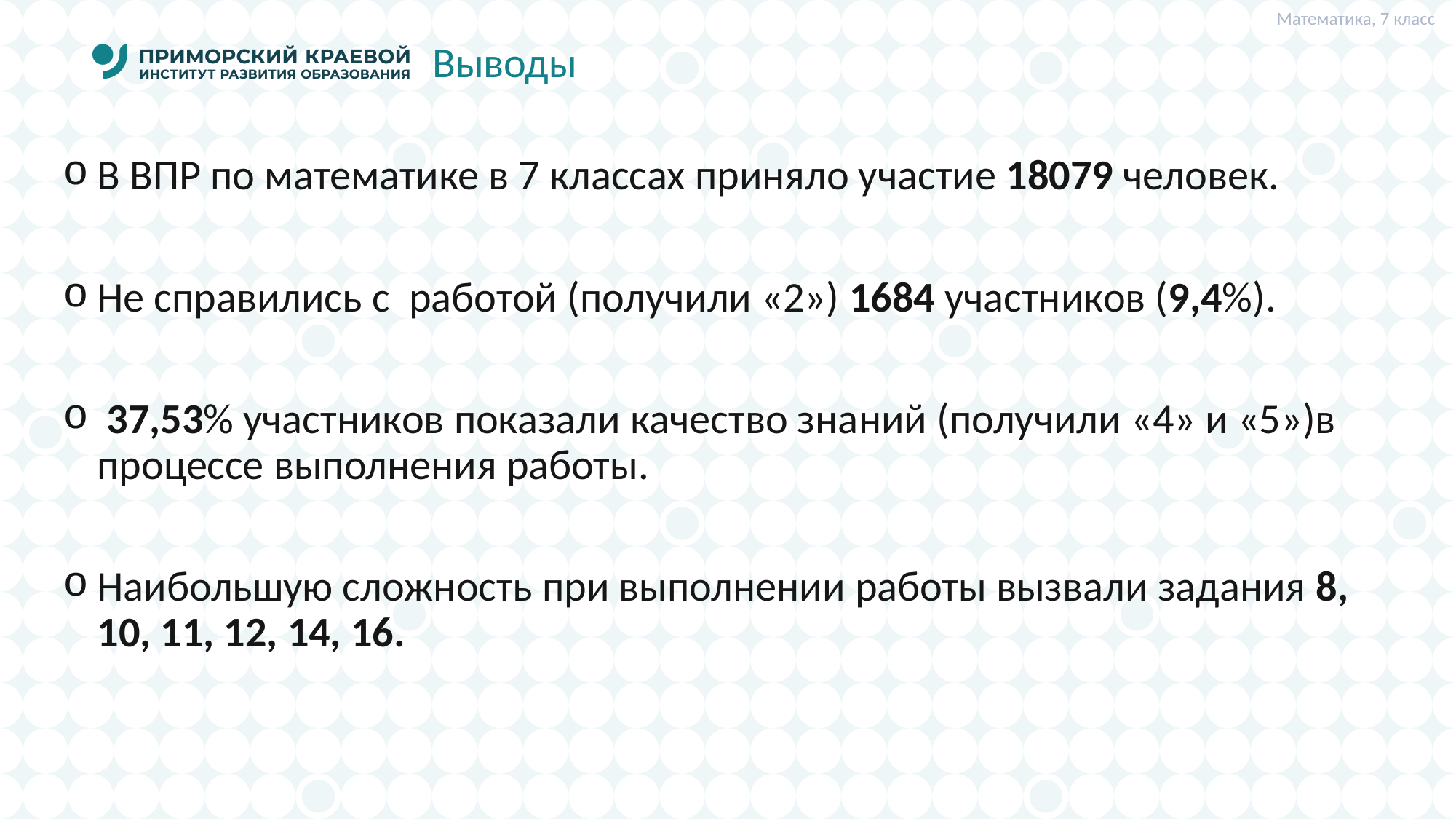

Математика, 7 класс
# Выводы
В ВПР по математике в 7 классах приняло участие 18079 человек.

Не справились с  работой (получили «2») 1684 участников (9,4%).

 37,53% участников показали качество знаний (получили «4» и «5»)в  процессе выполнения работы.

Наибольшую сложность при выполнении работы вызвали задания 8, 10, 11, 12, 14, 16.